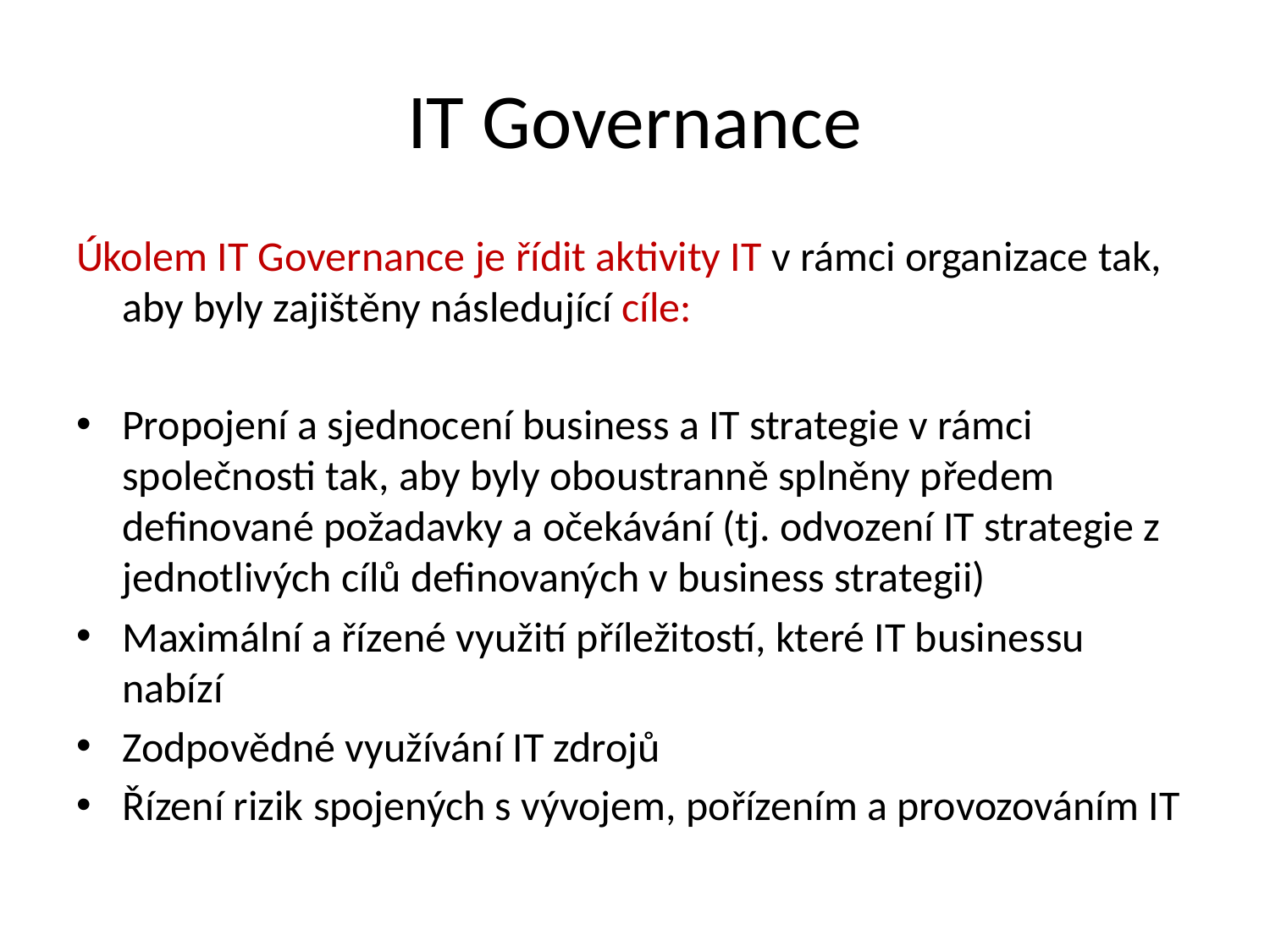

# IT Governance
Úkolem IT Governance je řídit aktivity IT v rámci organizace tak, aby byly zajištěny následující cíle:

Propojení a sjednocení business a IT strategie v rámci společnosti tak, aby byly oboustranně splněny předem definované požadavky a očekávání (tj. odvození IT strategie z jednotlivých cílů definovaných v business strategii)
Maximální a řízené využití příležitostí, které IT businessu nabízí
Zodpovědné využívání IT zdrojů
Řízení rizik spojených s vývojem, pořízením a provozováním IT